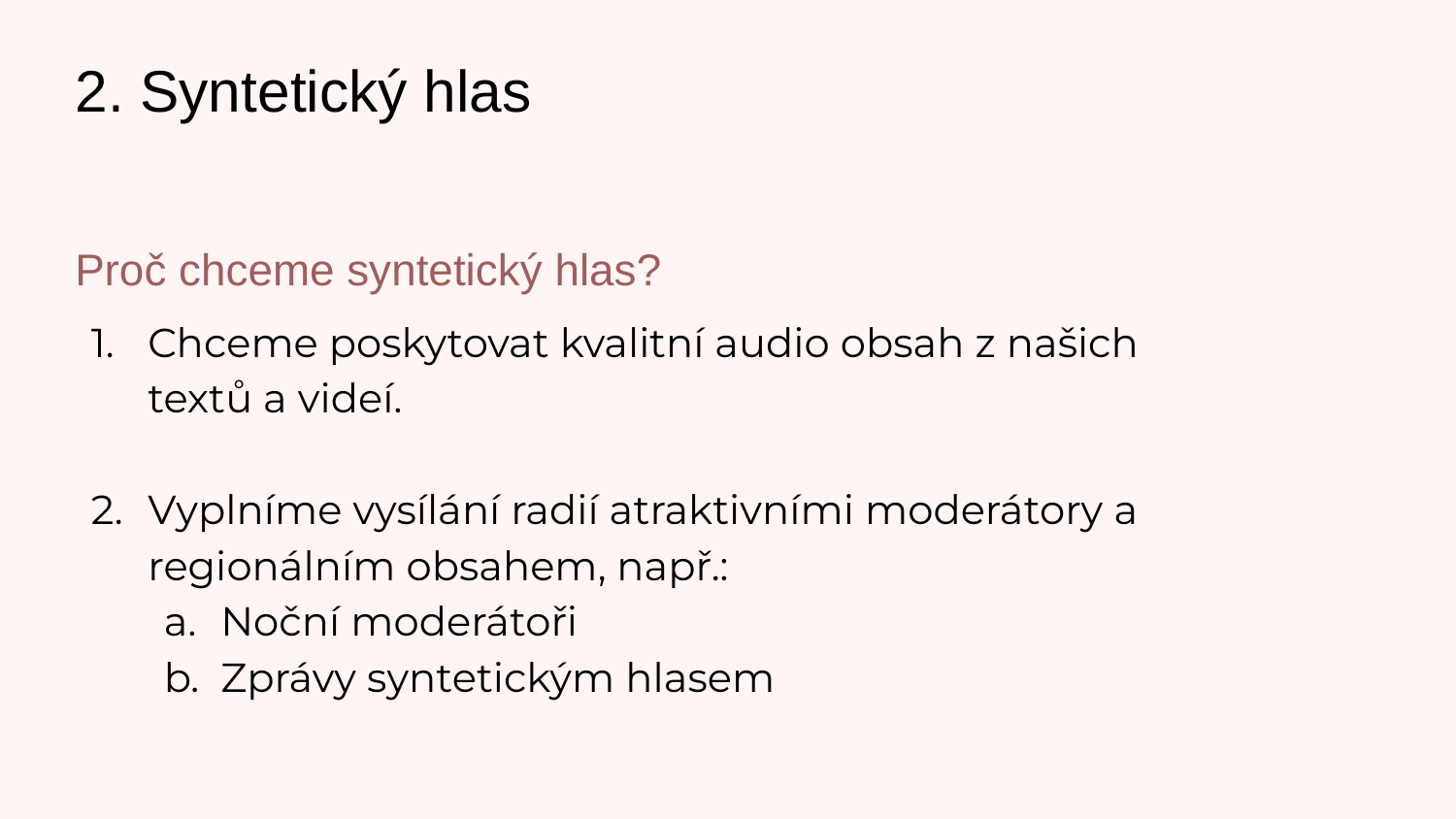

# 2. Syntetický hlas
Proč chceme syntetický hlas?

Chceme poskytovat kvalitní audio obsah z našich textů a videí.

Vyplníme vysílání radií atraktivními moderátory a regionálním obsahem, např.:
Noční moderátoři
Zprávy syntetickým hlasem